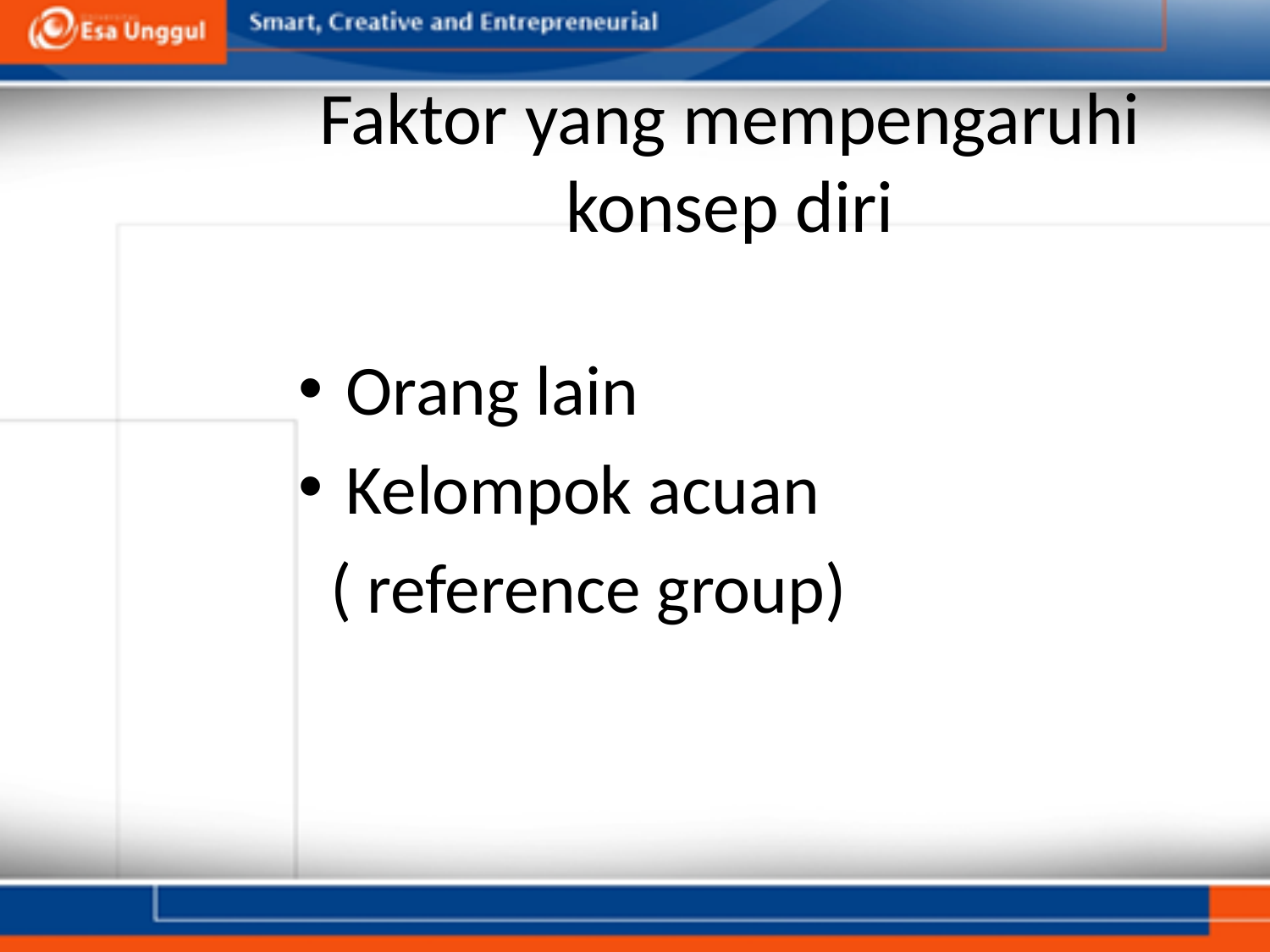

# Faktor yang mempengaruhi konsep diri
Orang lain
Kelompok acuan
  ( reference group)